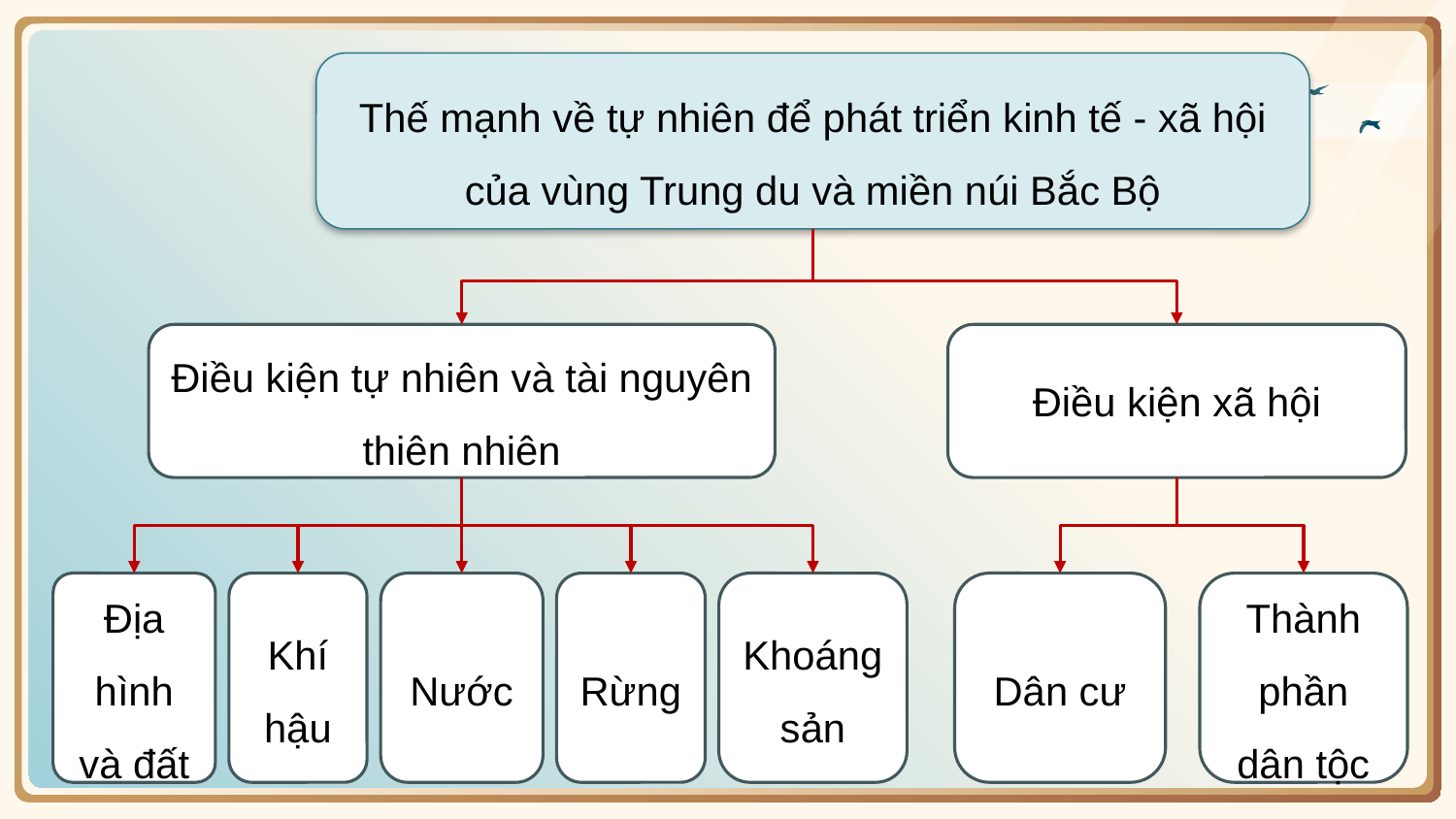

Thế mạnh về tự nhiên để phát triển kinh tế - xã hội của vùng Trung du và miền núi Bắc Bộ
Điều kiện tự nhiên và tài nguyên thiên nhiên
Điều kiện xã hội
Thành phần dân tộc
Nước
Rừng
Khoáng sản
Dân cư
Địa hình và đất
Khí hậu